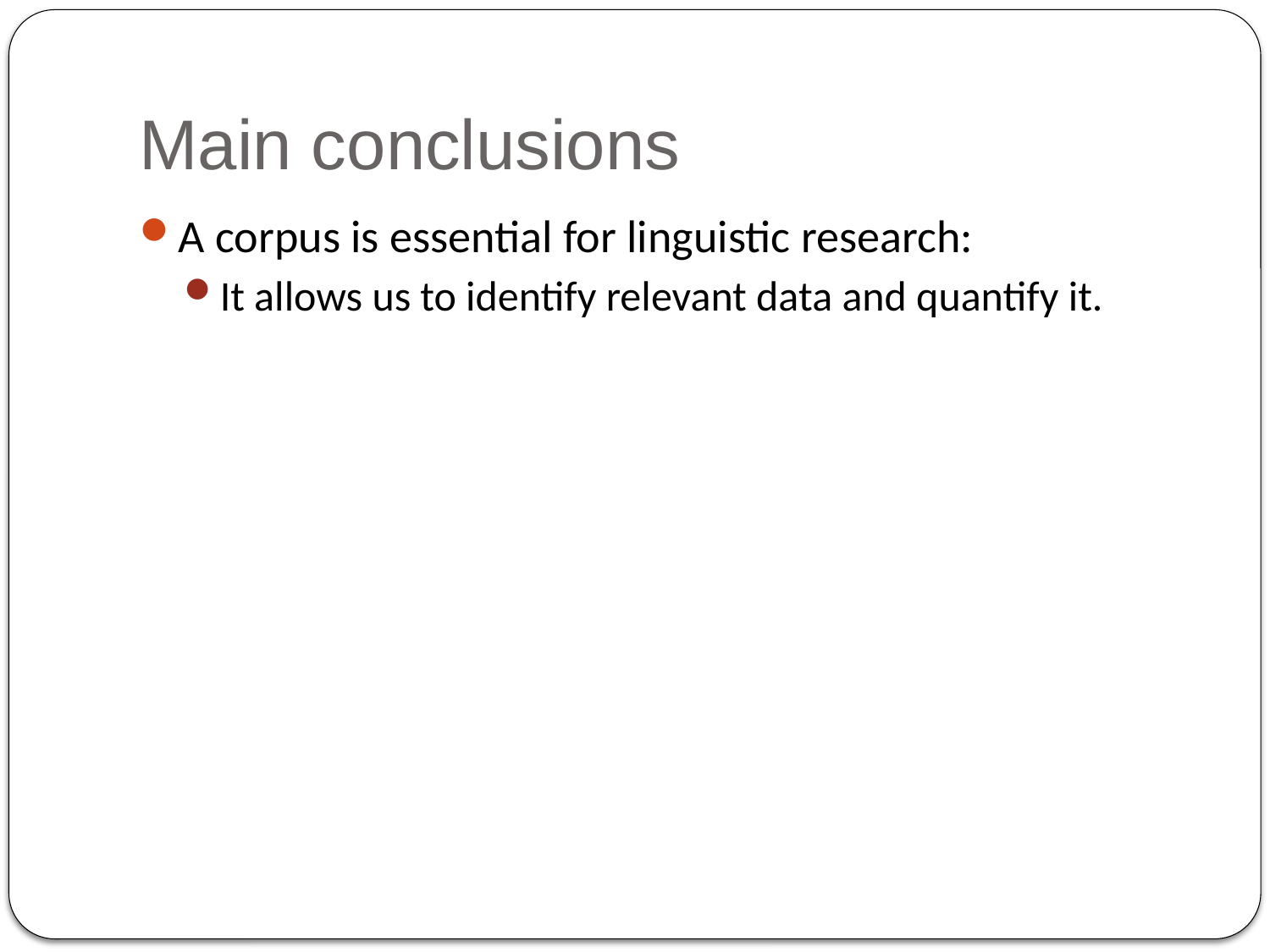

# Main conclusions
A corpus is essential for linguistic research:
It allows us to identify relevant data and quantify it.